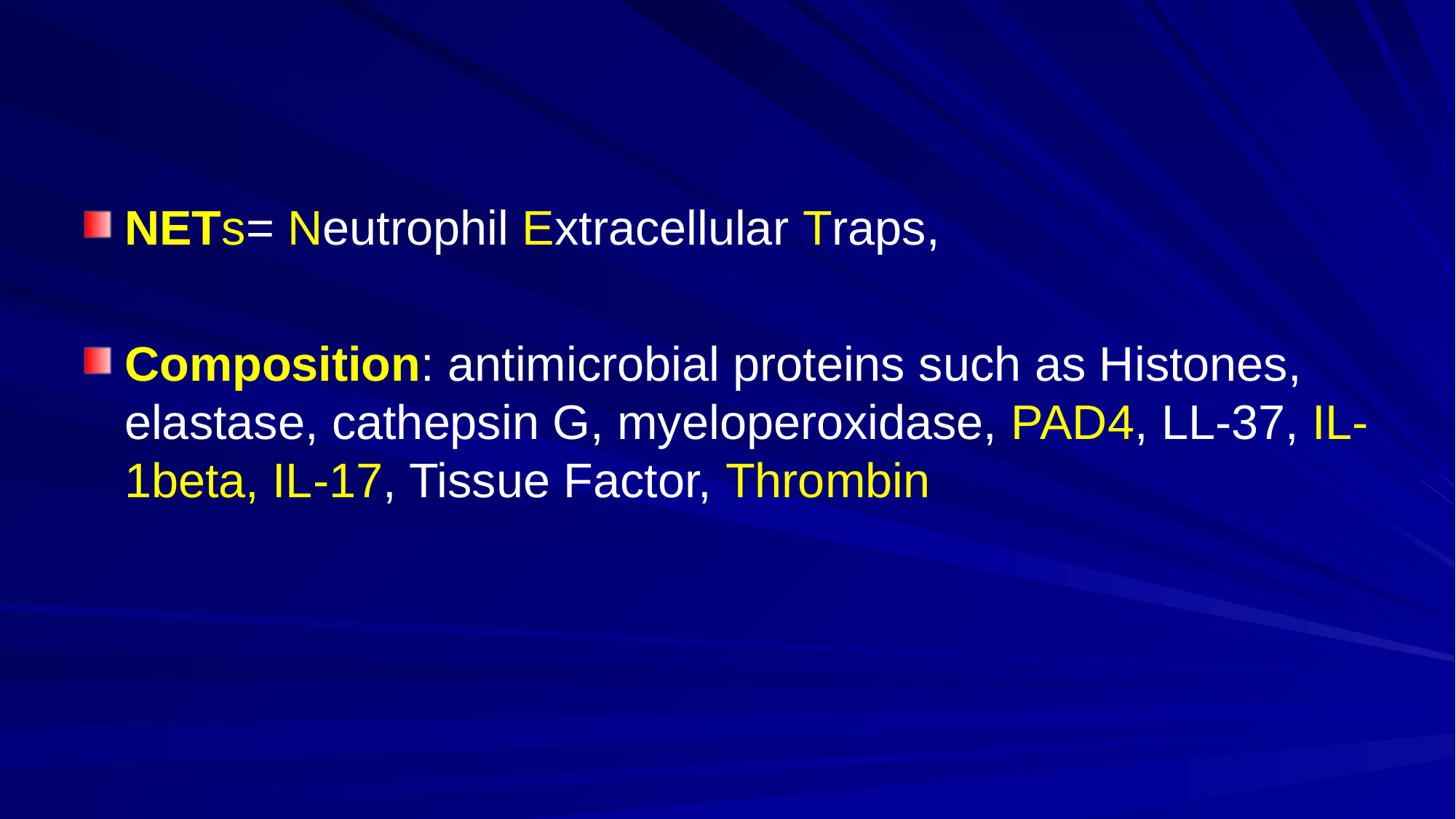

#
NETs= Neutrophil Extracellular Traps,

Composition: antimicrobial proteins such as Histones,  elastase, cathepsin G, myeloperoxidase, PAD4, LL-37, IL-1beta, IL-17, Tissue Factor, Thrombin